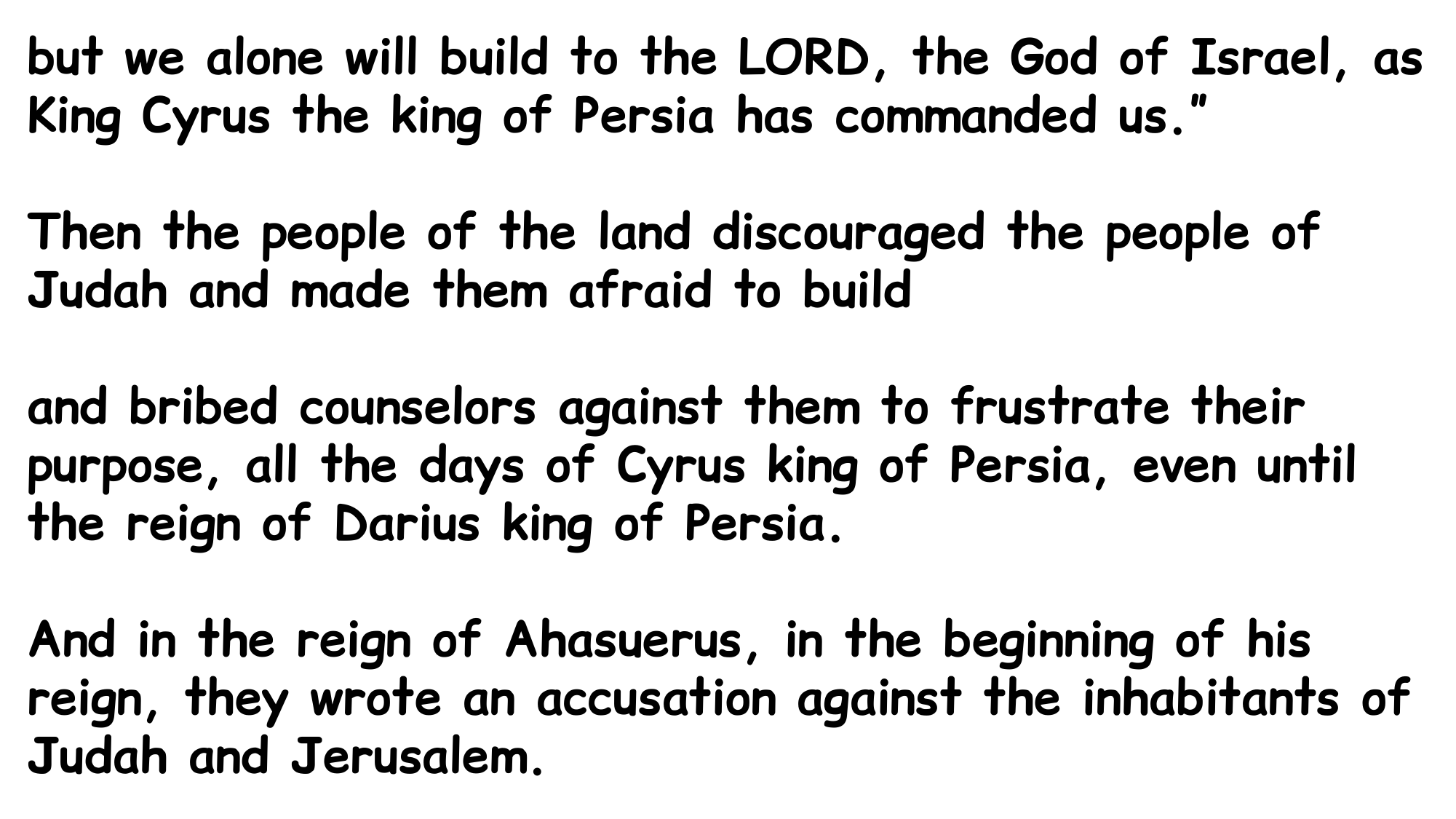

but we alone will build to the LORD, the God of Israel, as King Cyrus the king of Persia has commanded us.”

Then the people of the land discouraged the people of Judah and made them afraid to build

and bribed counselors against them to frustrate their purpose, all the days of Cyrus king of Persia, even until the reign of Darius king of Persia.

And in the reign of Ahasuerus, in the beginning of his reign, they wrote an accusation against the inhabitants of Judah and Jerusalem.